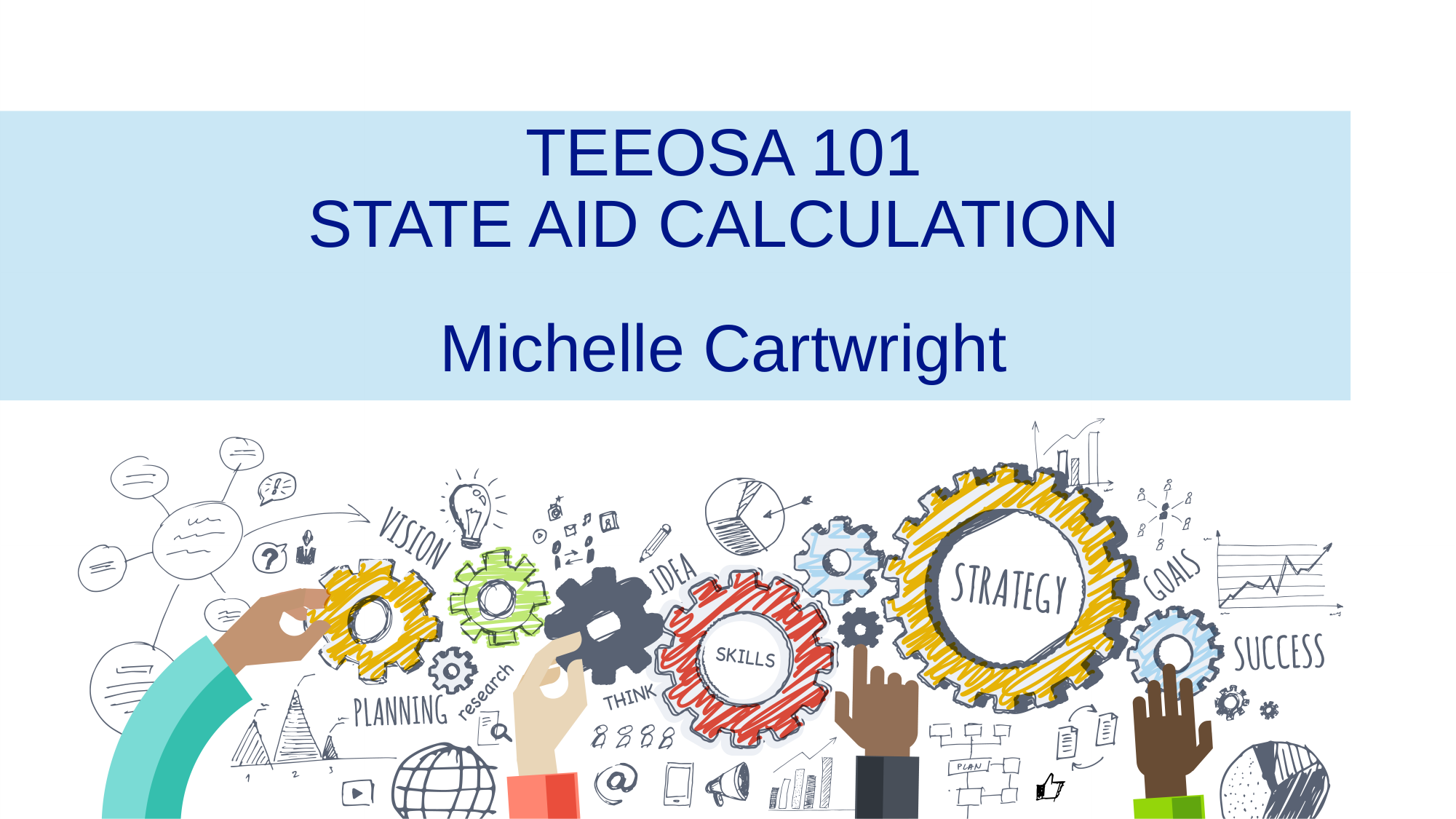

# TEEOSA 101 STATE AID CALCULATION Michelle Cartwright